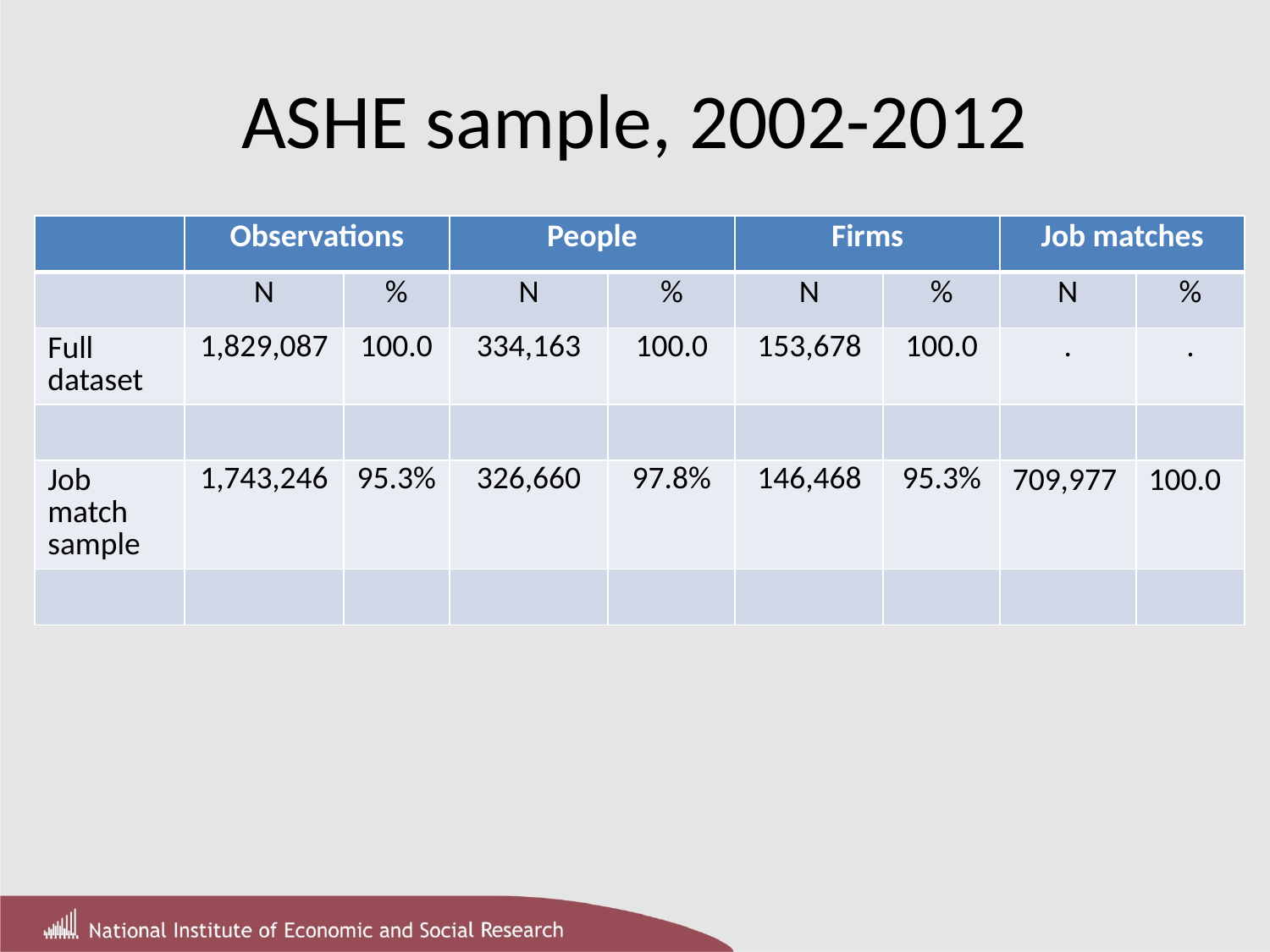

# ASHE sample, 2002-2012
|  | Observations |  | People |  | Firms |  | Job matches |  |
| --- | --- | --- | --- | --- | --- | --- | --- | --- |
|  | N | % | N | % | N | % | N | % |
| Full dataset | 1,829,087 | 100.0 | 334,163 | 100.0 | 153,678 | 100.0 | . | . |
|  |  |  |  |  |  |  |  |  |
| Job match sample | 1,743,246 | 95.3% | 326,660 | 97.8% | 146,468 | 95.3% | 709,977 | 100.0 |
|  |  |  |  |  |  |  |  |  |